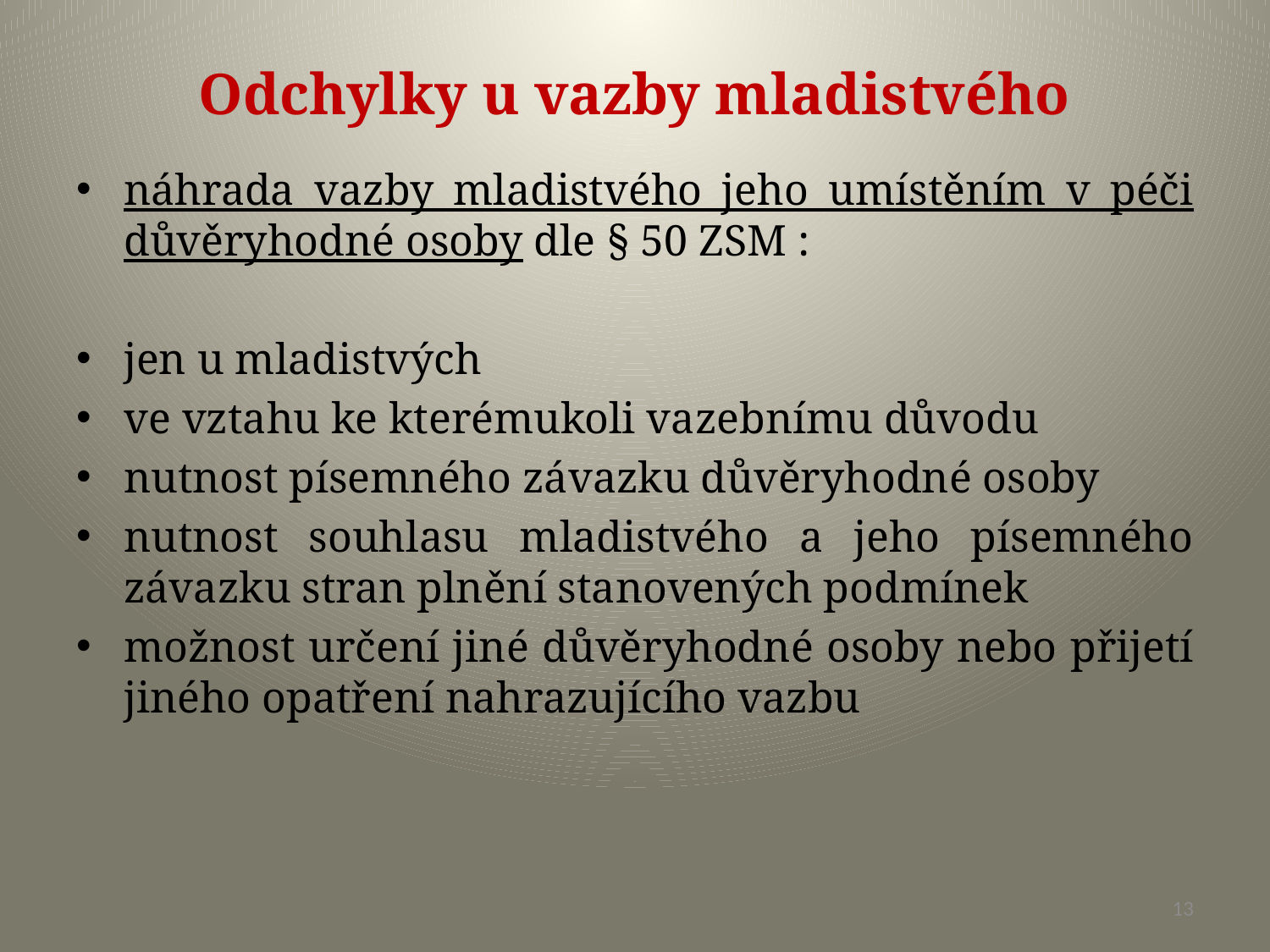

# Odchylky u vazby mladistvého
náhrada vazby mladistvého jeho umístěním v péči důvěryhodné osoby dle § 50 ZSM :

jen u mladistvých
ve vztahu ke kterémukoli vazebnímu důvodu
nutnost písemného závazku důvěryhodné osoby
nutnost souhlasu mladistvého a jeho písemného závazku stran plnění stanovených podmínek
možnost určení jiné důvěryhodné osoby nebo přijetí jiného opatření nahrazujícího vazbu

13